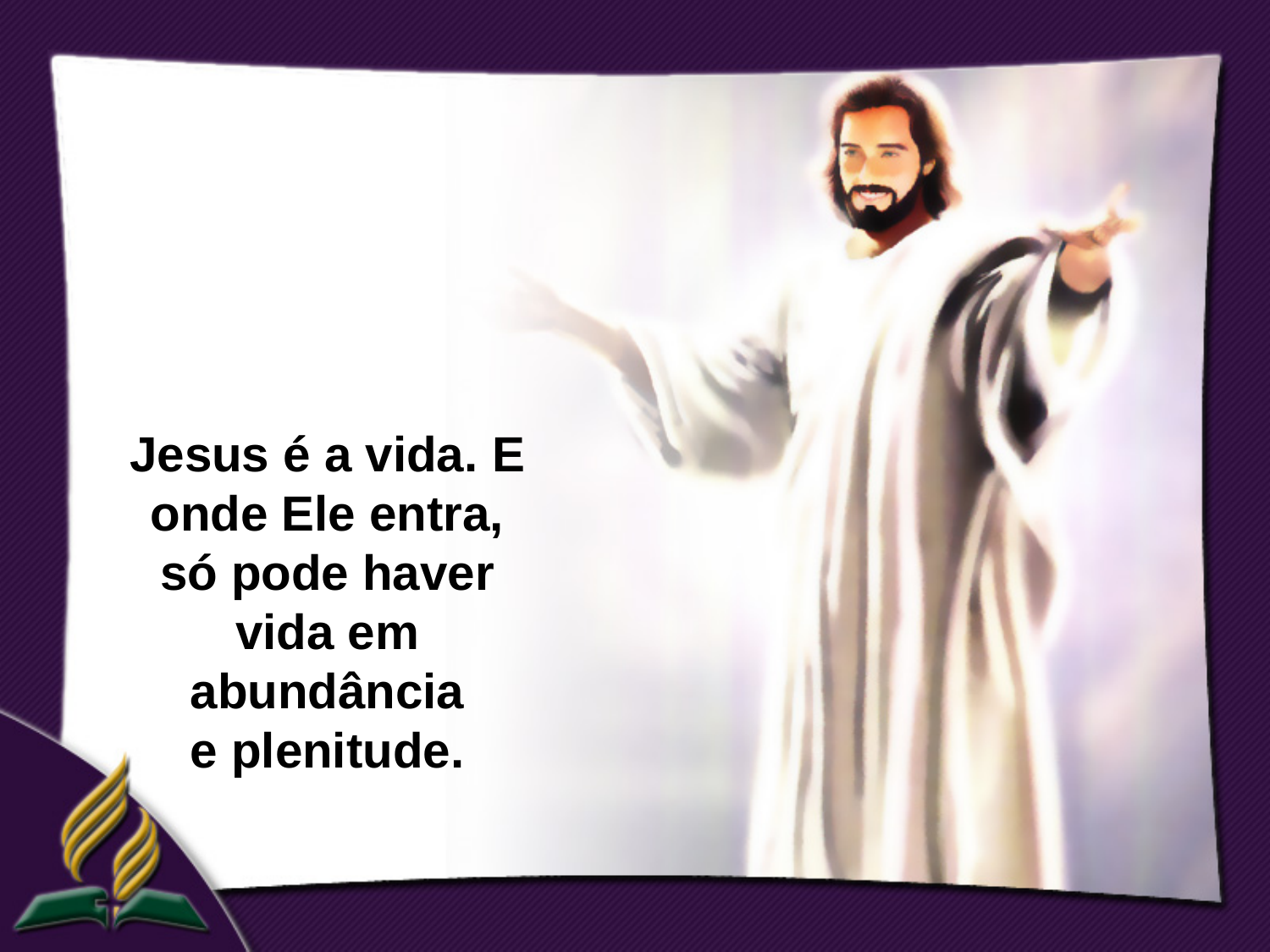

Jesus é a vida. E onde Ele entra, só pode haver vida em abundância e plenitude.